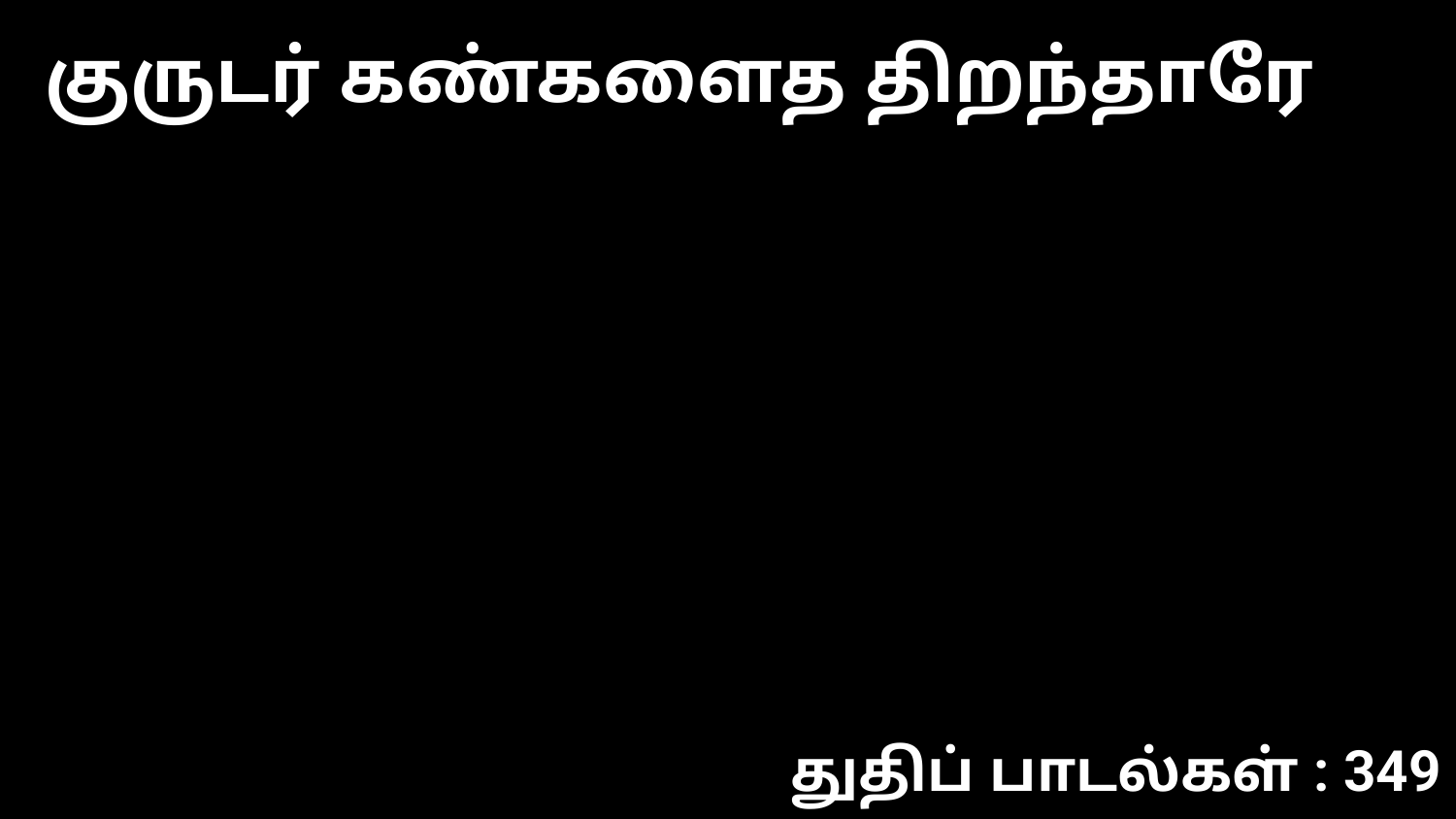

குருடர் கண்களைத திறந்தாரே
துதிப் பாடல்கள் : 349